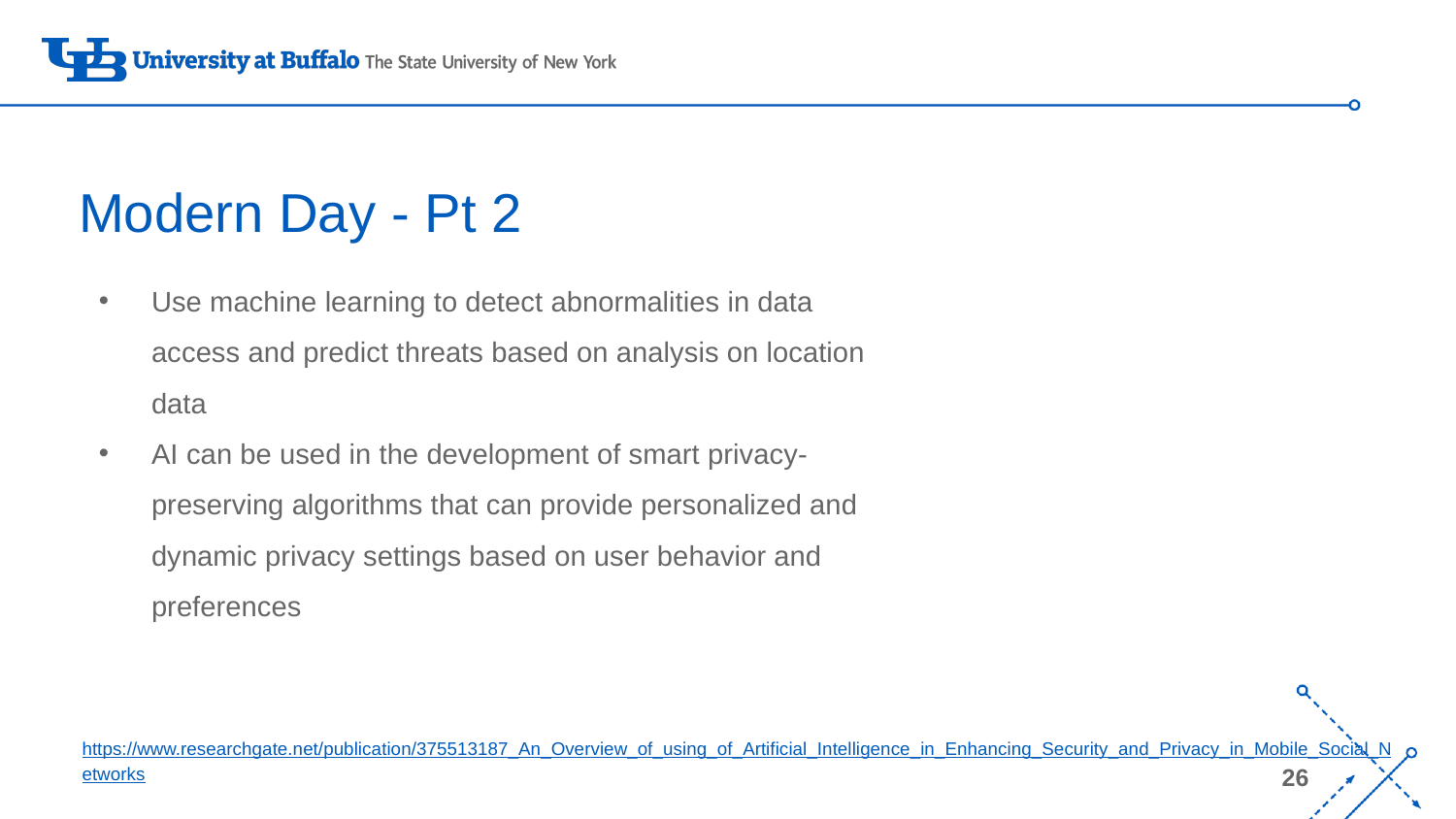

# Modern Day - Pt 2
Use machine learning to detect abnormalities in data access and predict threats based on analysis on location data
AI can be used in the development of smart privacy-preserving algorithms that can provide personalized and dynamic privacy settings based on user behavior and preferences
https://www.researchgate.net/publication/375513187_An_Overview_of_using_of_Artificial_Intelligence_in_Enhancing_Security_and_Privacy_in_Mobile_Social_Networks